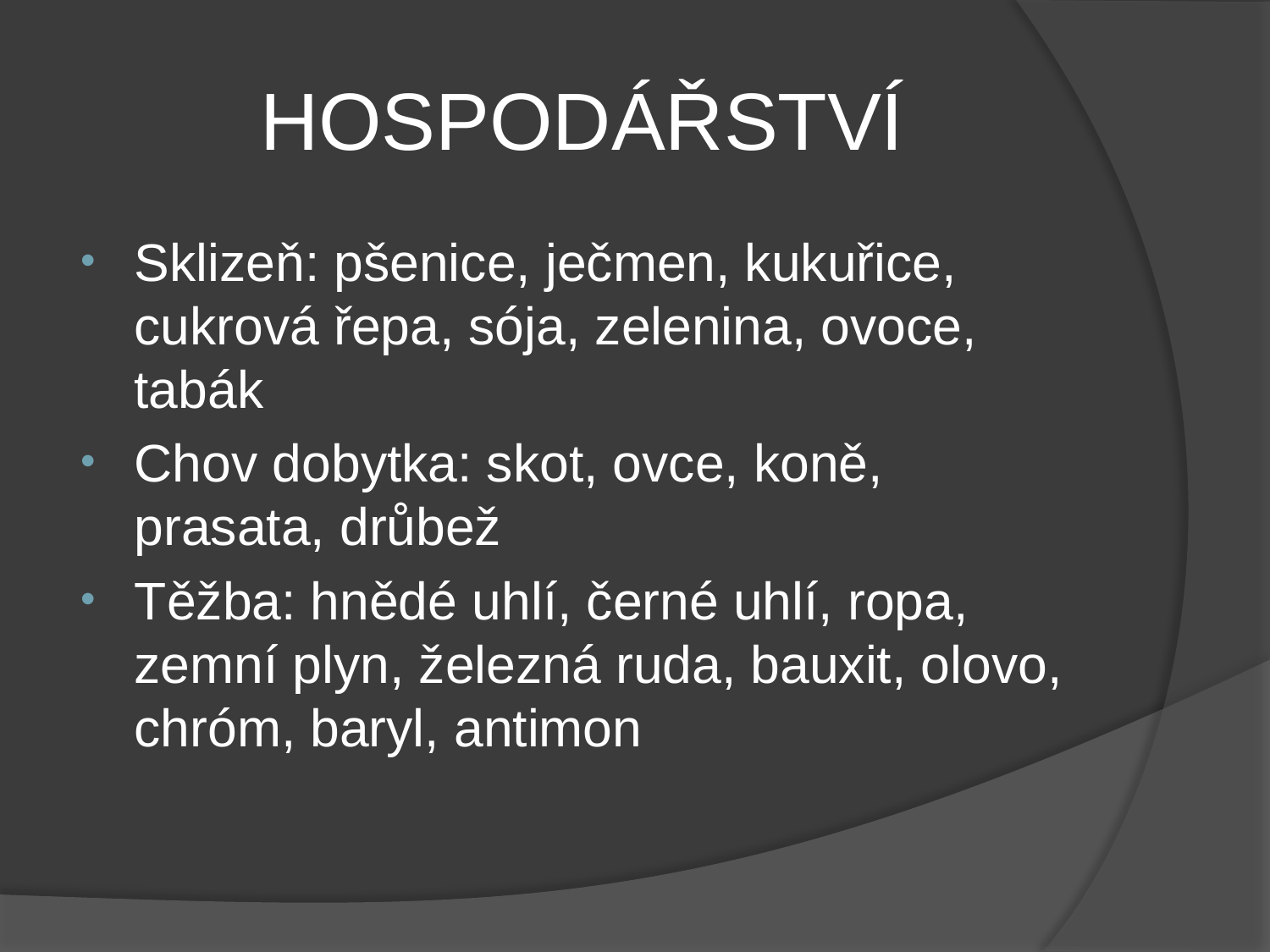

# HOSPODÁŘSTVÍ
Sklizeň: pšenice, ječmen, kukuřice, cukrová řepa, sója, zelenina, ovoce, tabák
Chov dobytka: skot, ovce, koně, prasata, drůbež
Těžba: hnědé uhlí, černé uhlí, ropa, zemní plyn, železná ruda, bauxit, olovo, chróm, baryl, antimon